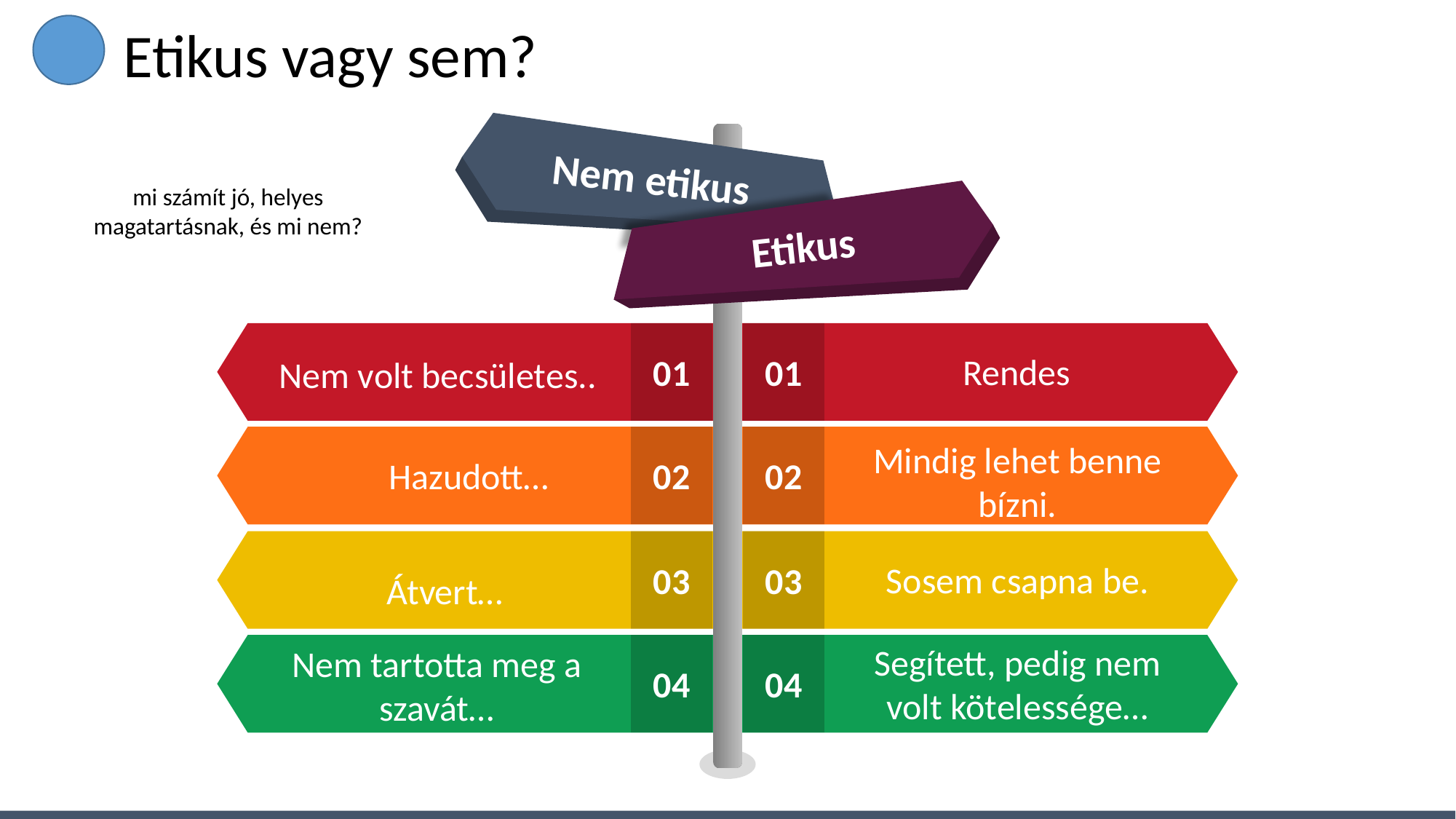

# Etikus vagy sem?

Nem etikus
mi számít jó, helyes
magatartásnak, és mi nem?

Etikus

Rendes
01
01
Nem volt becsületes..

Mindig lehet benne bízni.
Hazudott…
02
02

Sosem csapna be.
03
03
Átvert…
Segített, pedig nem volt kötelessége…

Nem tartotta meg a szavát…
04
04